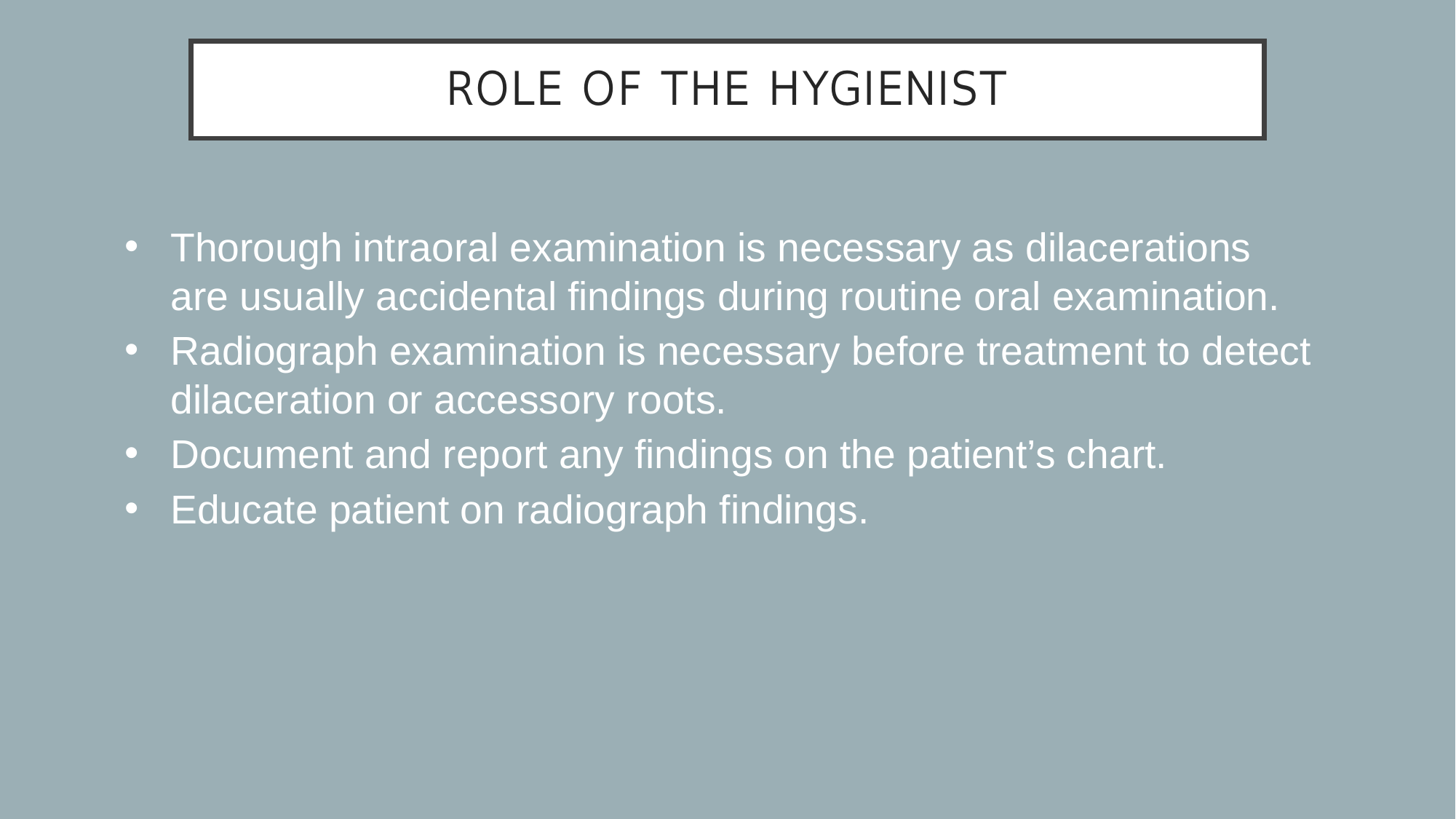

# ROLE OF THE HYGIENIST
Thorough intraoral examination is necessary as dilacerations are usually accidental findings during routine oral examination.
Radiograph examination is necessary before treatment to detect dilaceration or accessory roots.
Document and report any findings on the patient’s chart.
Educate patient on radiograph findings.